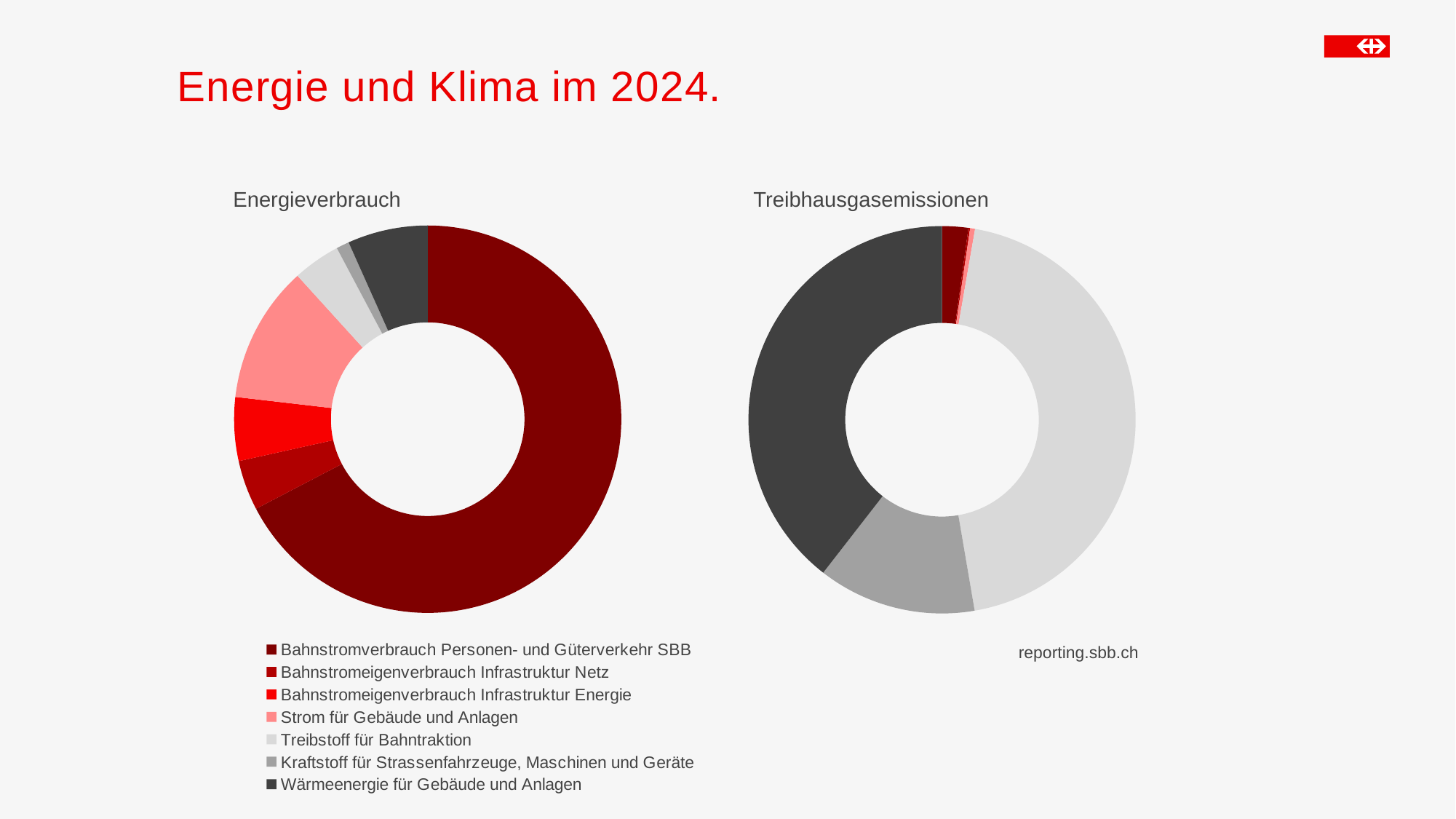

# Energie und Klima im 2024.
Treibhausgasemissionen
Energieverbrauch

### Chart

| Category | Energieverbrauch |
|---|---|
| Bahnstromverbrauch Personen- und Güterverkehr SBB | 1655.147868592 |
| Bahnstromeigenverbrauch Infrastruktur Netz | 102.649135548 |
| Bahnstromeigenverbrauch Infrastruktur Energie | 130.5345 |
| Strom für Gebäude und Anlagen | 280.97292291 |
| Treibstoff für Bahntraktion | 97.4111286646191 |
| Kraftstoff für Strassenfahrzeuge, Maschinen und Geräte | 26.3587836086187 |
| Wärmeenergie für Gebäude und Anlagen | 164.59561964452 |

### Chart

| Category | Treibhausgasemissionen |
|---|---|
| Bahnstrom | 1174.75821117745 |
| Bahnstromeigenverbrauch Infrastruktur Netz | 73.8712361701402 |
| Eigenverbrauch für Bahnstrom·bereitstellung | 0.0 |
| Strom für Gebäude und Anlagen | 221.581577607752 |
| Treibstoff für Bahntraktion | 23970.8769624237 |
| Kraftstoff für Strassenfahrzeuge, Maschinen und Geräte | 7108.43134605979 |
| Wärmeenergie für Gebäude und Anlagen | 21233.2288711729 |
reporting.sbb.ch